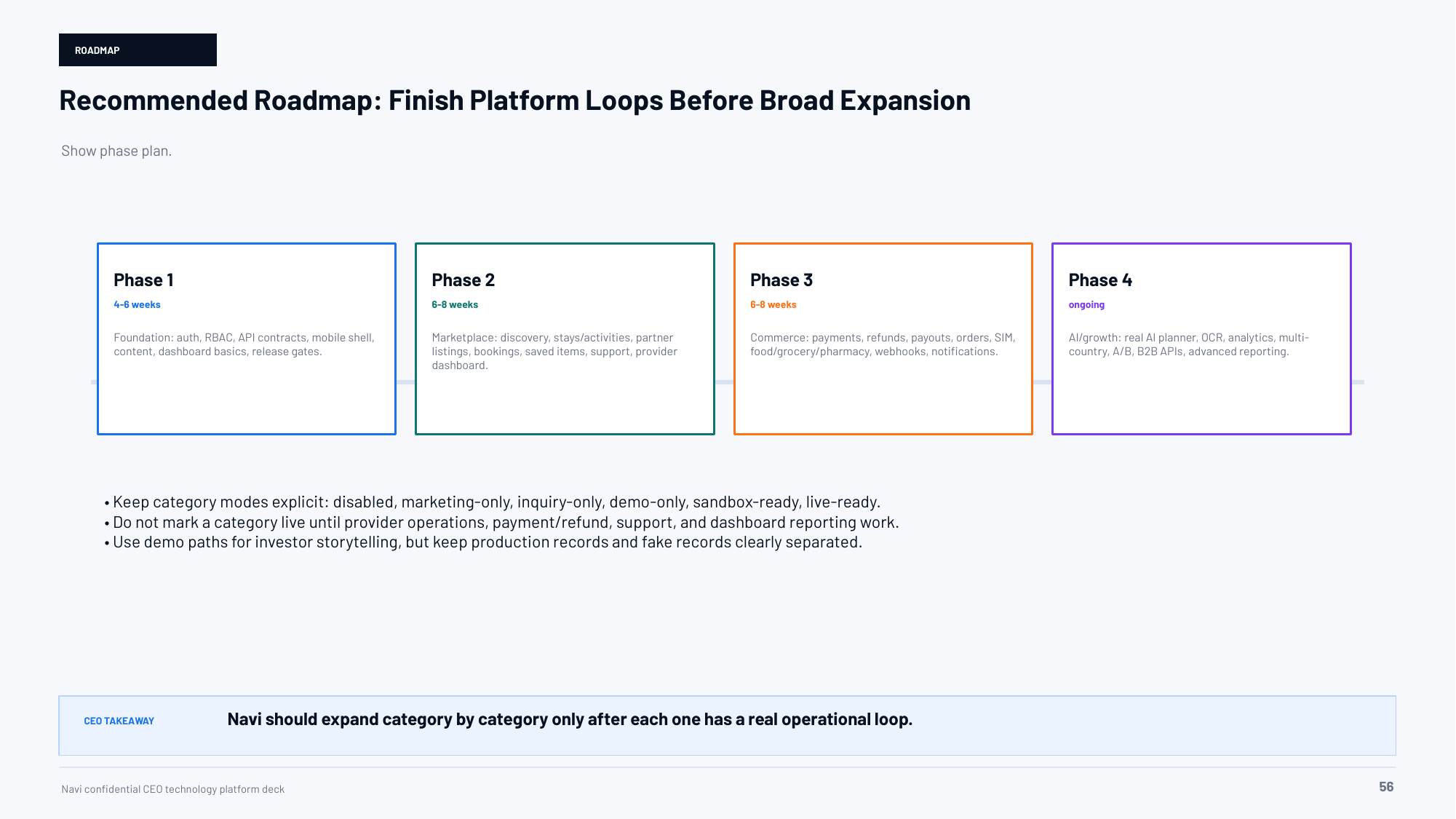

ROADMAP
Recommended Roadmap: Finish Platform Loops Before Broad Expansion
Show phase plan.

Phase 1
Phase 2
Phase 3
Phase 4
4-6 weeks
6-8 weeks
6-8 weeks
ongoing
Foundation: auth, RBAC, API contracts, mobile shell, content, dashboard basics, release gates.
Marketplace: discovery, stays/activities, partner listings, bookings, saved items, support, provider dashboard.
Commerce: payments, refunds, payouts, orders, SIM, food/grocery/pharmacy, webhooks, notifications.
AI/growth: real AI planner, OCR, analytics, multi-country, A/B, B2B APIs, advanced reporting.

• Keep category modes explicit: disabled, marketing-only, inquiry-only, demo-only, sandbox-ready, live-ready.
• Do not mark a category live until provider operations, payment/refund, support, and dashboard reporting work.
• Use demo paths for investor storytelling, but keep production records and fake records clearly separated.

Navi should expand category by category only after each one has a real operational loop.
CEO TAKEAWAY

56
Navi confidential CEO technology platform deck